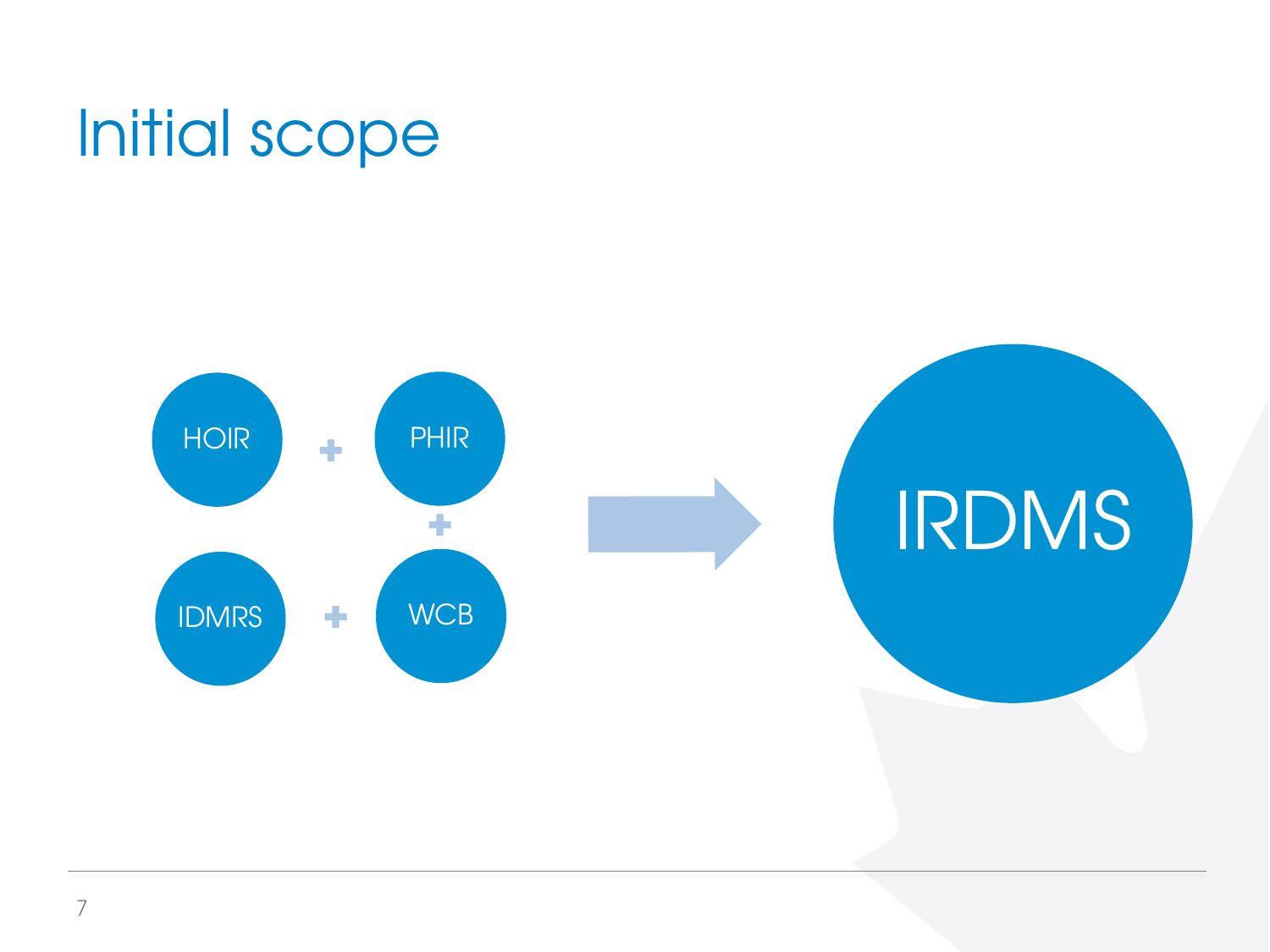

# Initial scope
HOIR

PHIR

WCB

IDMRS

IRDMS
7